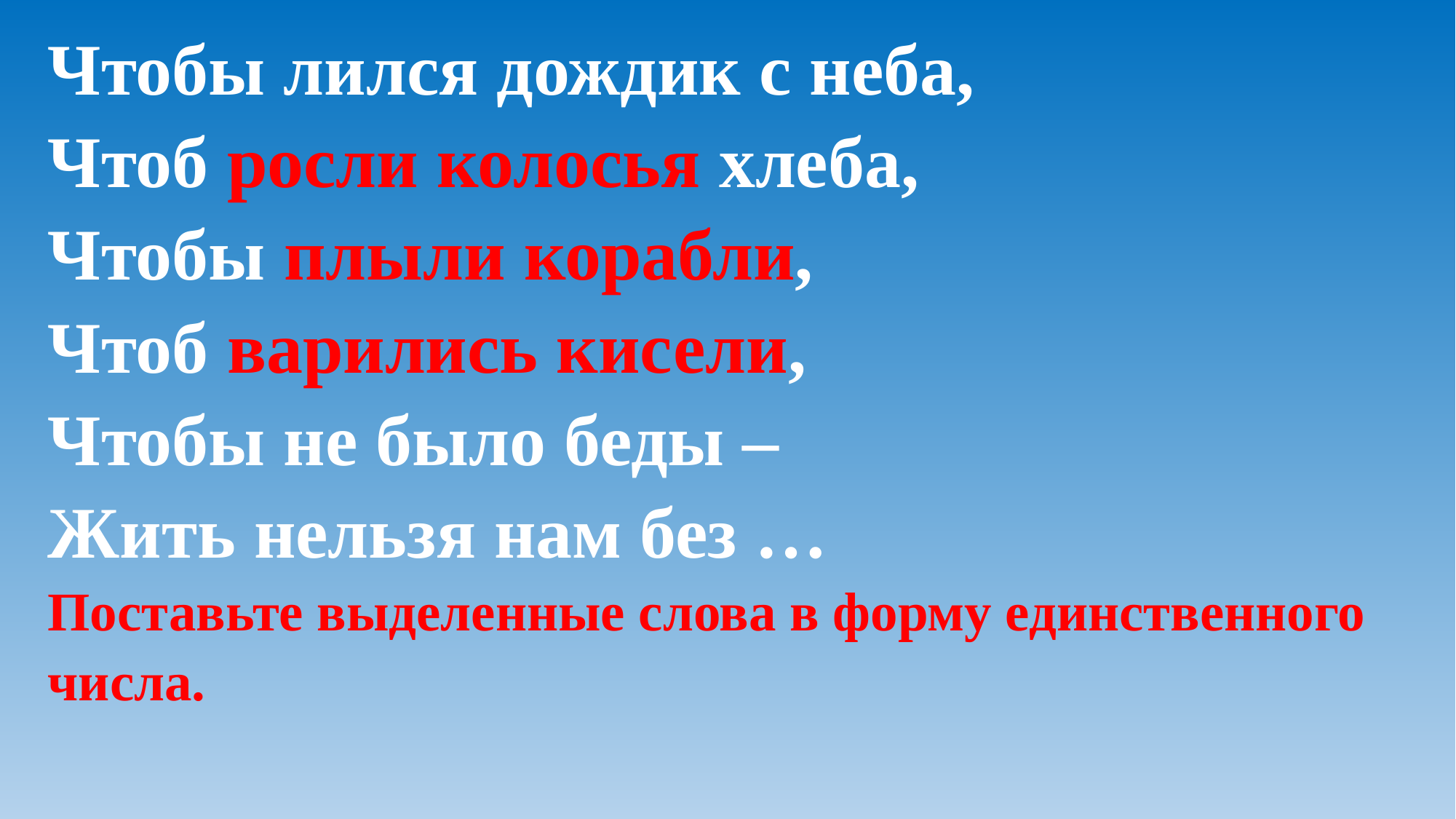

Чтобы лился дождик с неба,
Чтоб росли колосья хлеба,
Чтобы плыли корабли,
Чтоб варились кисели,
Чтобы не было беды –
Жить нельзя нам без …
Поставьте выделенные слова в форму единственного числа.